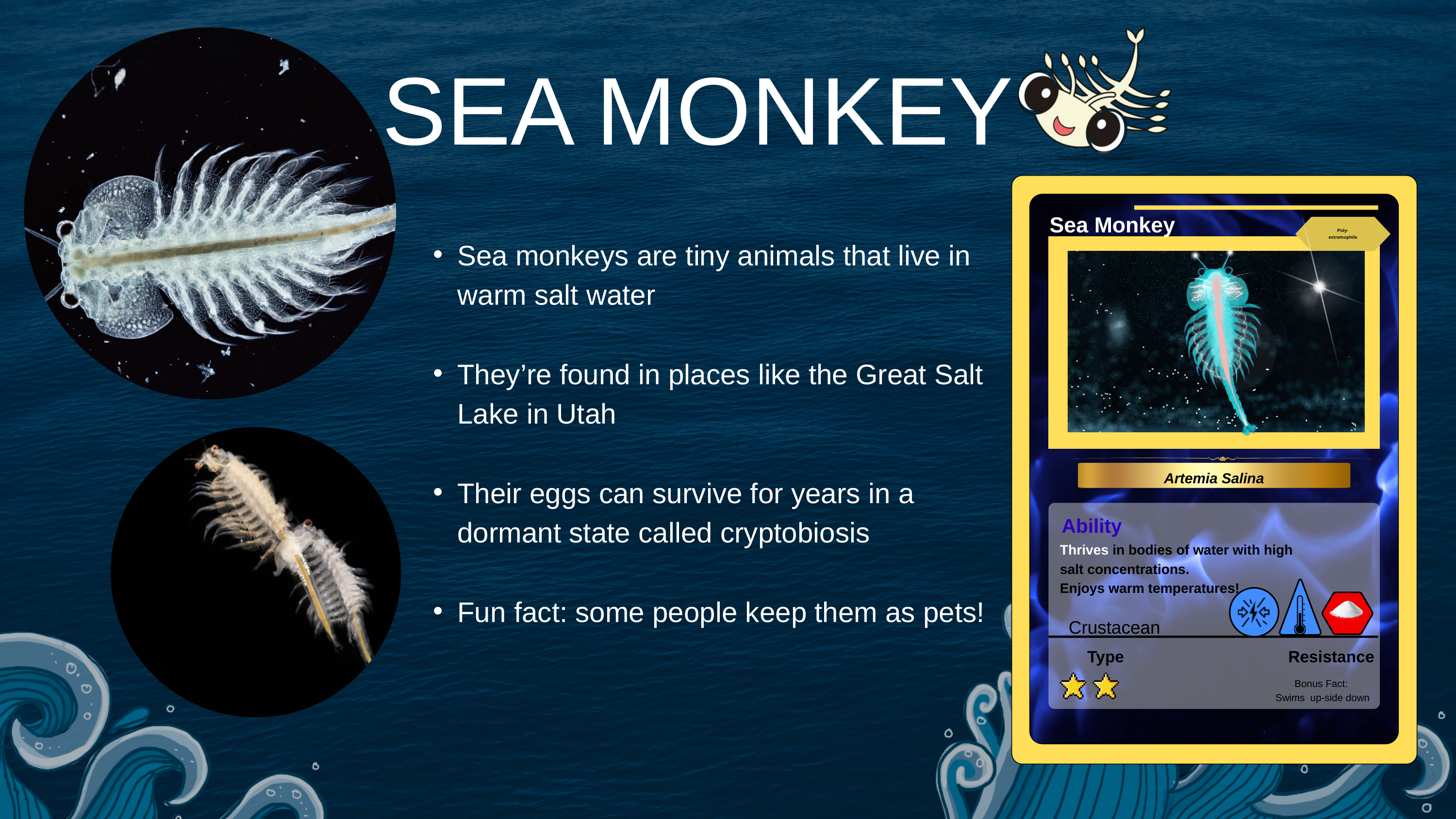

SEA MONKEY

Sea Monkey

Poly-
extremophile

Artemia Salina

Ability
Thrives in bodies of water with high salt concentrations.
Enjoys warm temperatures!

Crustacean

Type
Resistance

Bonus Fact:
Swims  up-side down
Sea monkeys are tiny animals that live in warm salt water

They’re found in places like the Great Salt Lake in Utah

Their eggs can survive for years in a dormant state called cryptobiosis

Fun fact: some people keep them as pets!